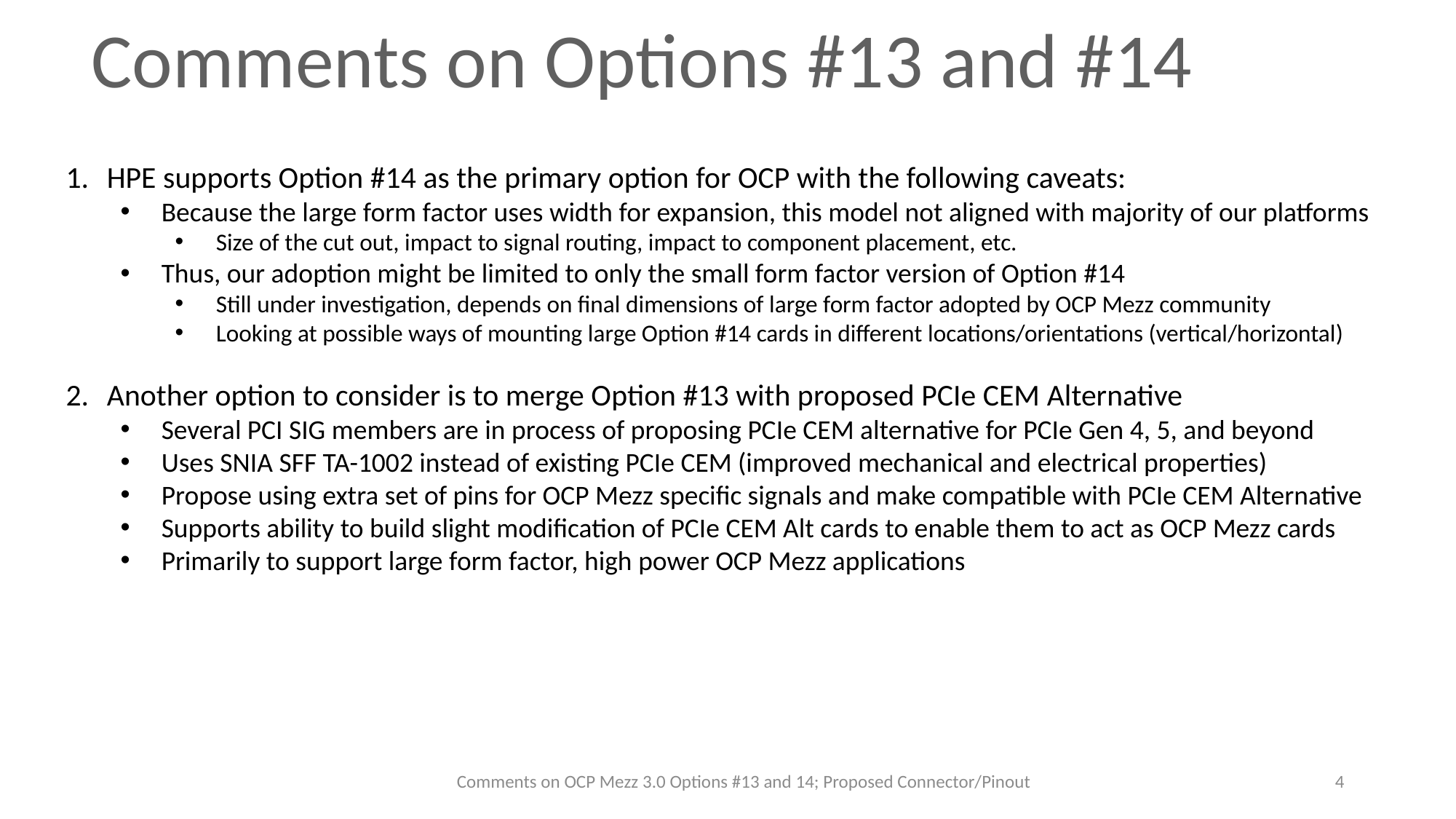

# Comments on Options #13 and #14
HPE supports Option #14 as the primary option for OCP with the following caveats:
Because the large form factor uses width for expansion, this model not aligned with majority of our platforms
Size of the cut out, impact to signal routing, impact to component placement, etc.
Thus, our adoption might be limited to only the small form factor version of Option #14
Still under investigation, depends on final dimensions of large form factor adopted by OCP Mezz community
Looking at possible ways of mounting large Option #14 cards in different locations/orientations (vertical/horizontal)

Another option to consider is to merge Option #13 with proposed PCIe CEM Alternative
Several PCI SIG members are in process of proposing PCIe CEM alternative for PCIe Gen 4, 5, and beyond
Uses SNIA SFF TA-1002 instead of existing PCIe CEM (improved mechanical and electrical properties)
Propose using extra set of pins for OCP Mezz specific signals and make compatible with PCIe CEM Alternative
Supports ability to build slight modification of PCIe CEM Alt cards to enable them to act as OCP Mezz cards
Primarily to support large form factor, high power OCP Mezz applications
Comments on OCP Mezz 3.0 Options #13 and 14; Proposed Connector/Pinout
4